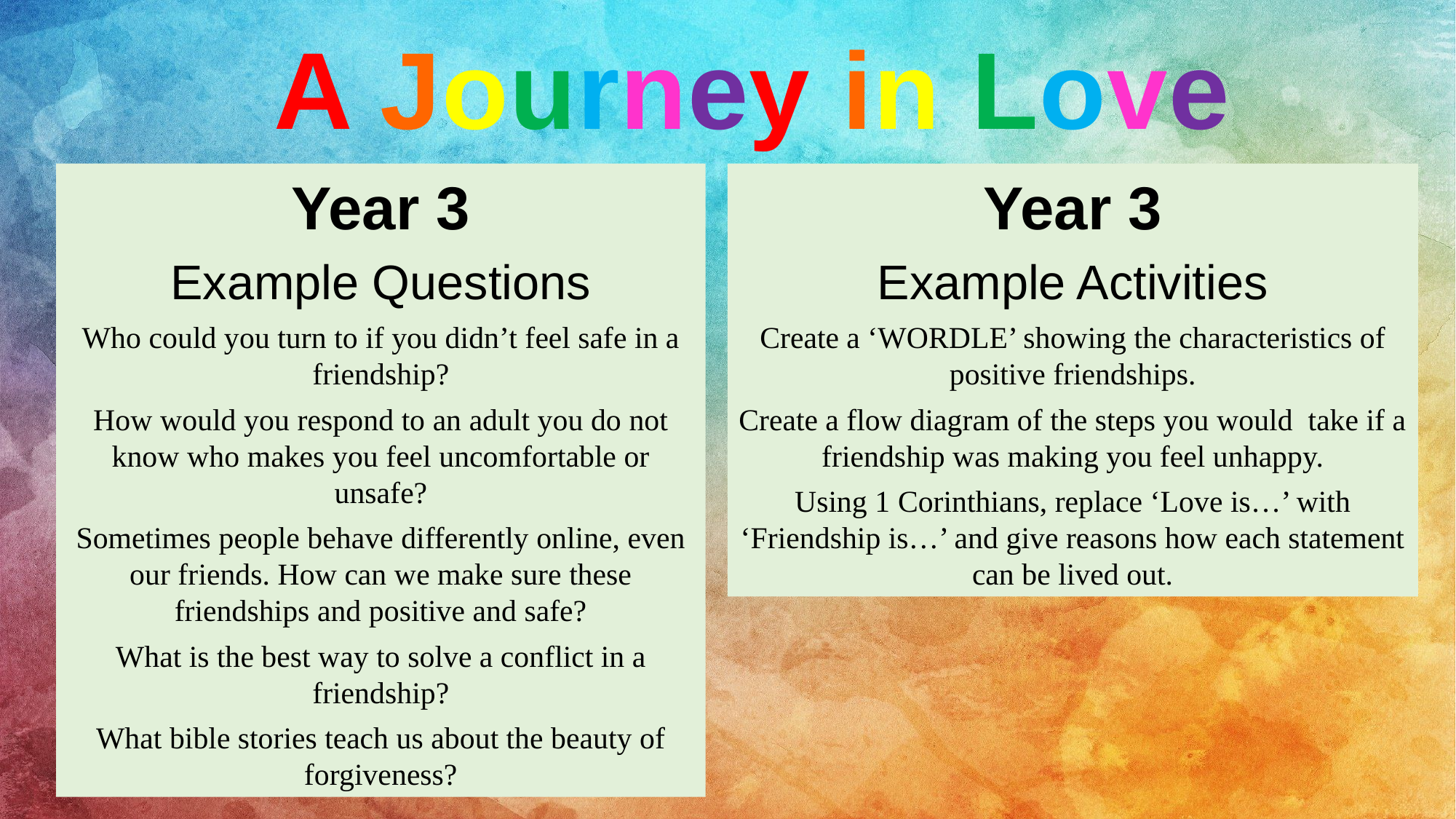

A Journey in Love
Year 3
Example Questions
Who could you turn to if you didn’t feel safe in a friendship?
How would you respond to an adult you do not know who makes you feel uncomfortable or unsafe?
Sometimes people behave differently online, even our friends. How can we make sure these friendships and positive and safe?
What is the best way to solve a conflict in a friendship?
What bible stories teach us about the beauty of forgiveness?
Year 3
Example Activities
Create a ‘WORDLE’ showing the characteristics of positive friendships.
Create a flow diagram of the steps you would  take if a friendship was making you feel unhappy.
Using 1 Corinthians, replace ‘Love is…’ with ‘Friendship is…’ and give reasons how each statement can be lived out.